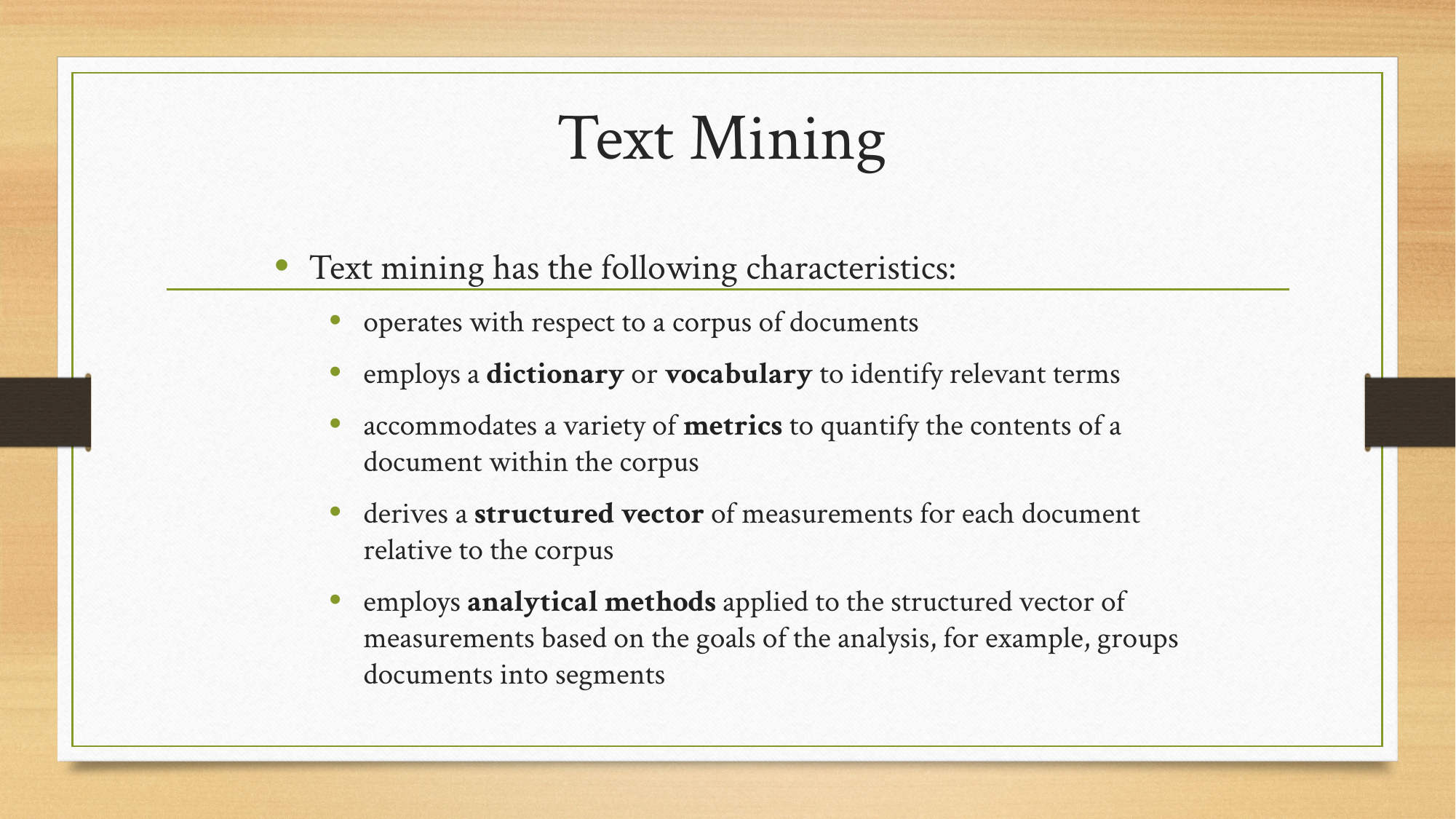

# Text Mining
Text mining has the following characteristics:
operates with respect to a corpus of documents
employs a dictionary or vocabulary to identify relevant terms
accommodates a variety of metrics to quantify the contents of a document within the corpus
derives a structured vector of measurements for each document relative to the corpus
employs analytical methods applied to the structured vector of measurements based on the goals of the analysis, for example, groups documents into segments